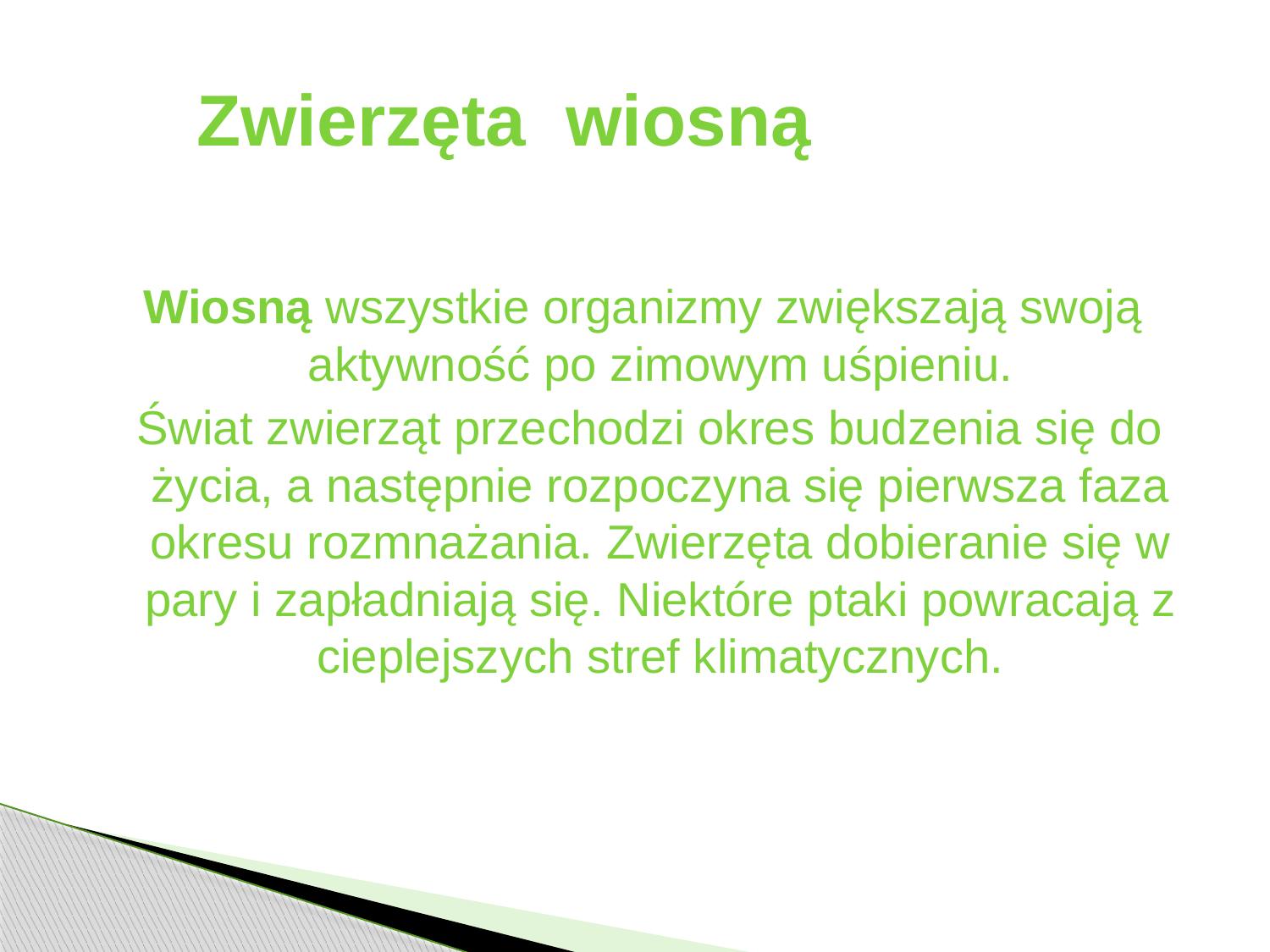

# Zwierzęta  wiosną

Wiosną wszystkie organizmy zwiększają swoją aktywność po zimowym uśpieniu.
 Świat zwierząt przechodzi okres budzenia się do życia, a następnie rozpoczyna się pierwsza faza okresu rozmnażania. Zwierzęta dobieranie się w pary i zapładniają się. Niektóre ptaki powracają z cieplejszych stref klimatycznych.